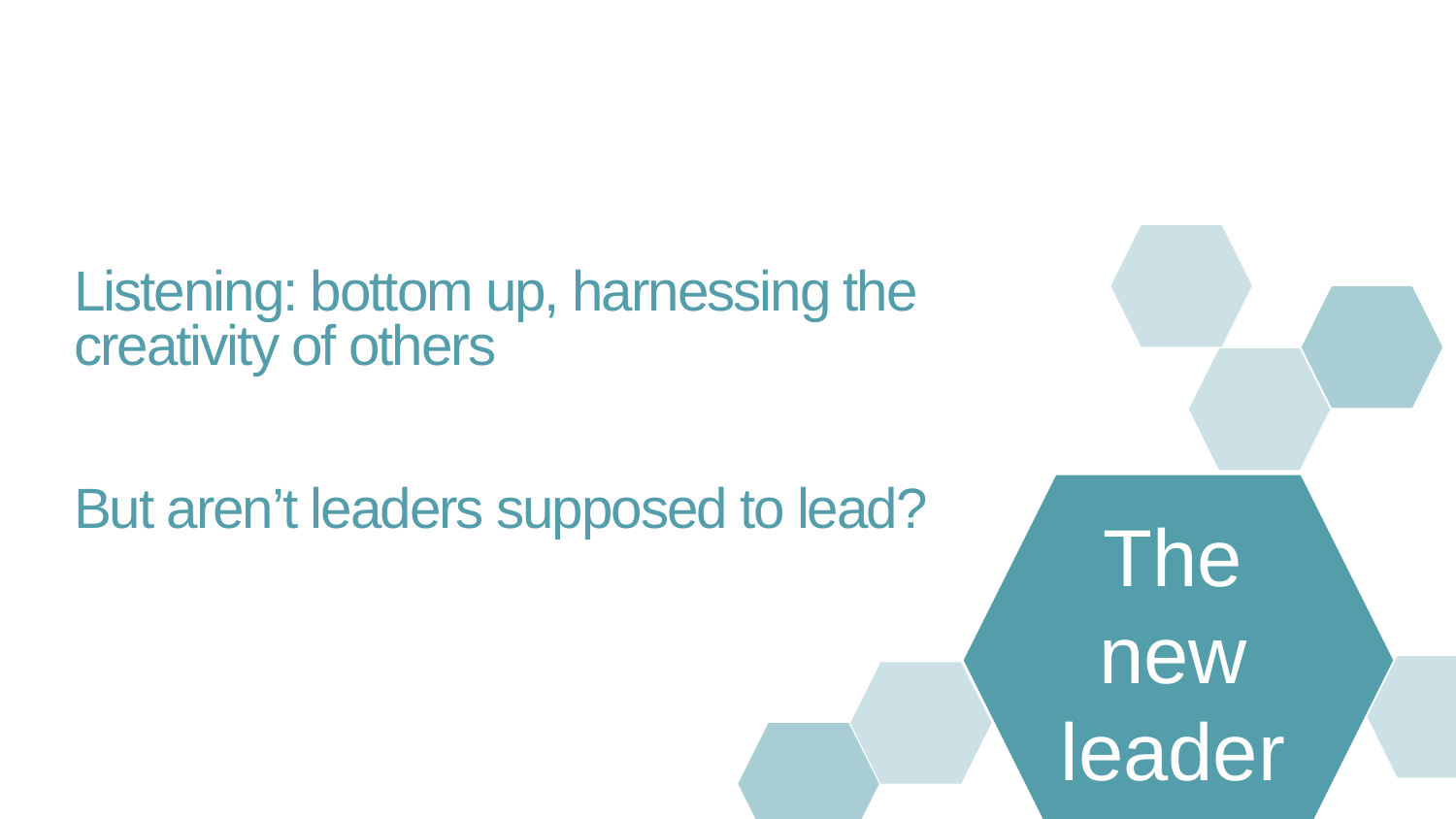

Listening: bottom up, harnessing the creativity of others

But aren’t leaders supposed to lead?
The new leader